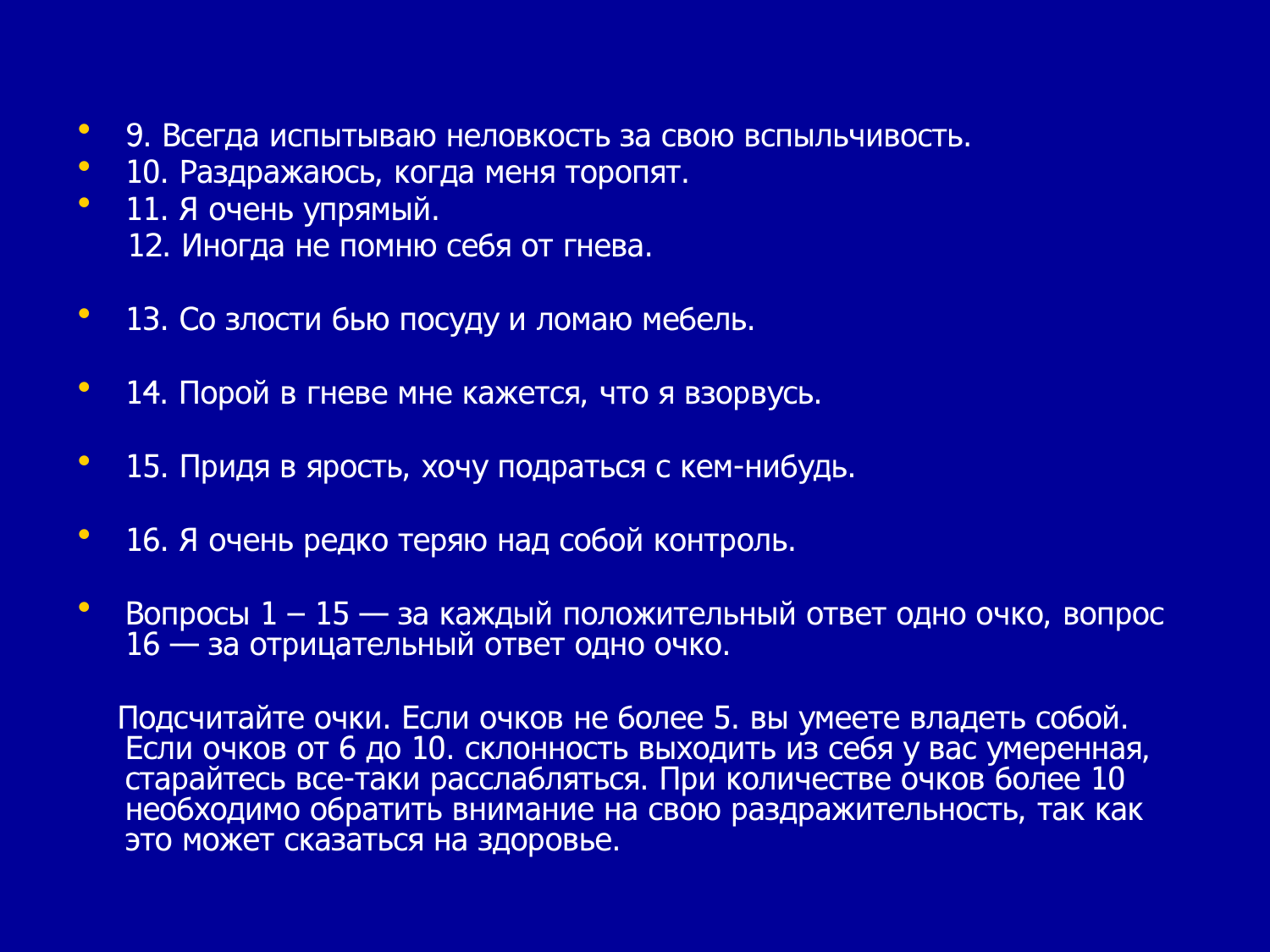

9. Всегда испытываю неловкость за свою вспыльчивость.
10. Раздражаюсь, когда меня торопят.
11. Я очень упрямый.
     12. Иногда не помню себя от гнева.

13. Со злости бью посуду и ломаю мебель.

14. Порой в гневе мне кажется, что я взорвусь.

15. Придя в ярость, хочу подраться с кем-нибудь.

16. Я очень редко теряю над собой контроль.

Вопросы 1 – 15 — за каждый положительный ответ одно очко, вопрос 16 — за отрицательный ответ одно очко.

    Подсчитайте очки. Если очков не более 5. вы умеете владеть собой. Если очков от 6 до 10. склонность выходить из себя у вас умеренная, старайтесь все-таки расслабляться. При количестве очков более 10 необходимо обратить внимание на свою раздражительность, так как это может сказаться на здоровье.